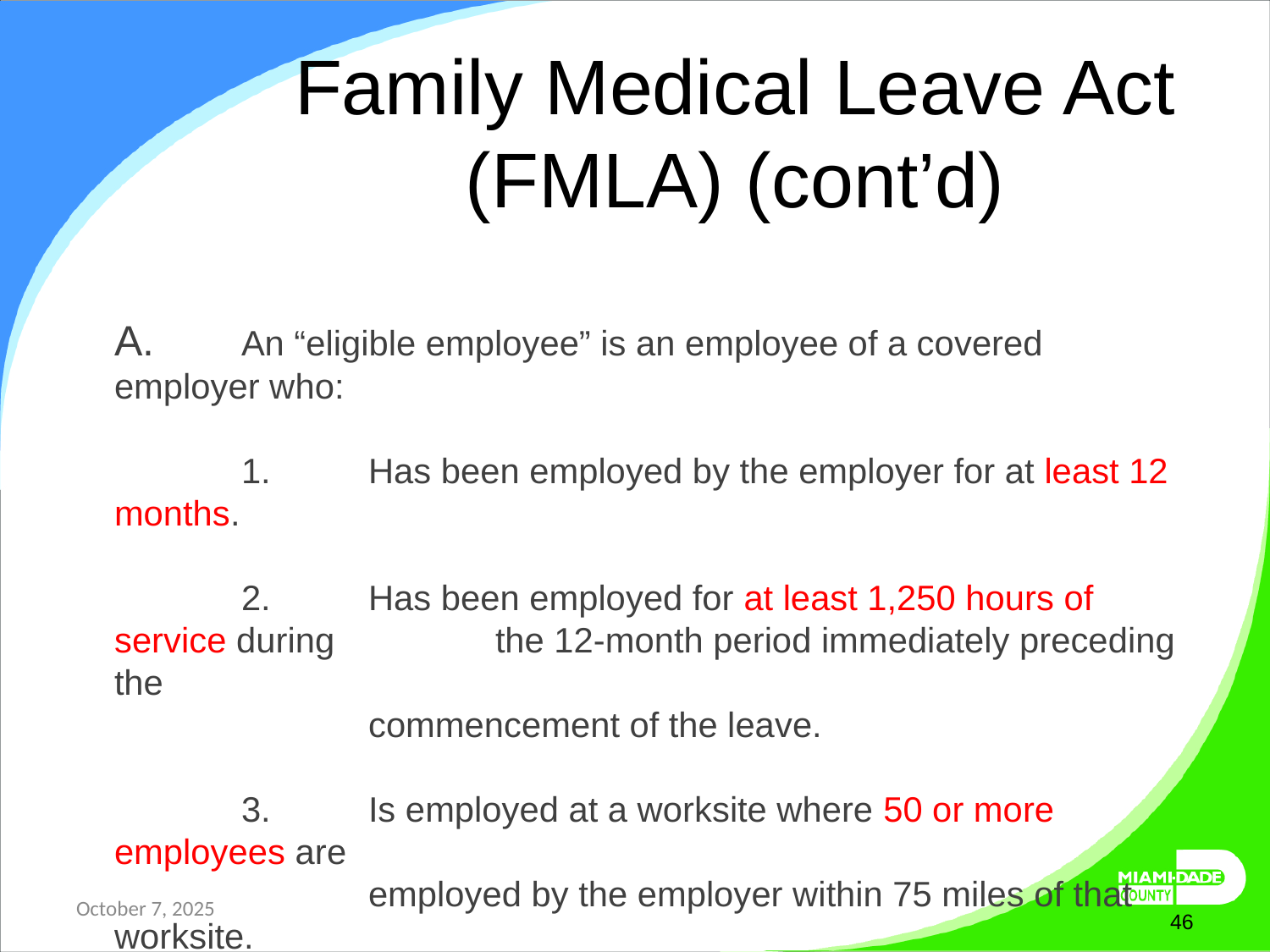

# Family Medical Leave Act (FMLA) (cont’d)
A.	An “eligible employee” is an employee of a covered employer who:

	1.	Has been employed by the employer for at least 12 months.

	2.	Has been employed for at least 1,250 hours of service during 		the 12-month period immediately preceding the
		commencement of the leave.

	3.	Is employed at a worksite where 50 or more employees are
		employed by the employer within 75 miles of that worksite.

October 7, 2025
46